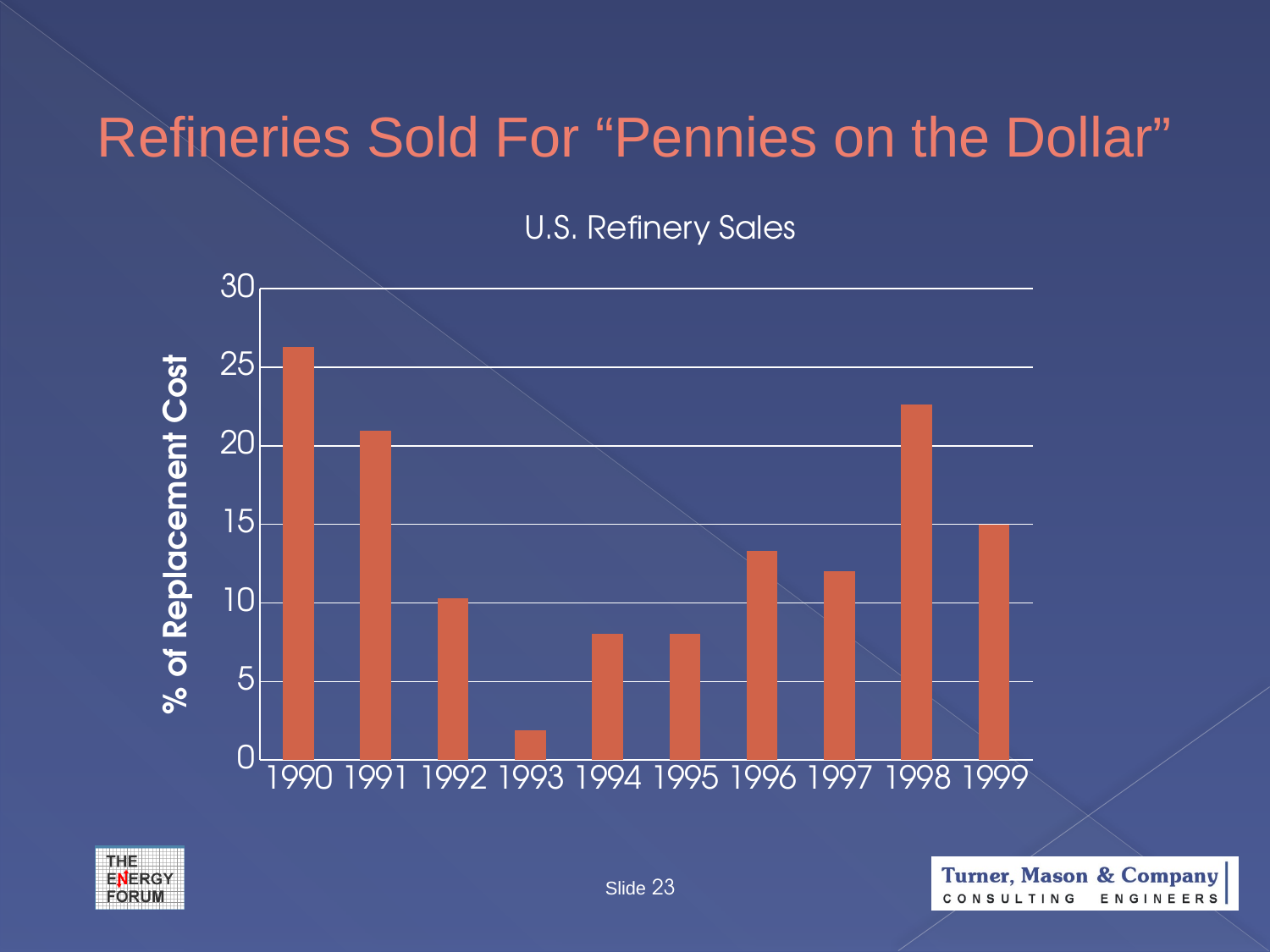

# Refineries Sold For “Pennies on the Dollar”
U.S. Refinery Sales

### Chart

| Category | % of Replacement Cost |
|---|---|
| 1990 | 26.274509803921454 |
| 1991 | 20.949720670390917 |
| 1992 | 10.282371924162968 |
| 1993 | 1.9233903830480839 |
| 1994 | 8.057851239669427 |
| 1995 | 8.025602942628437 |
| 1996 | 13.3130409400441 |
| 1997 | 12.004190989372848 |
| 1998 | 22.60947274352099 |
| 1999 | 15.0 |
Slide 23